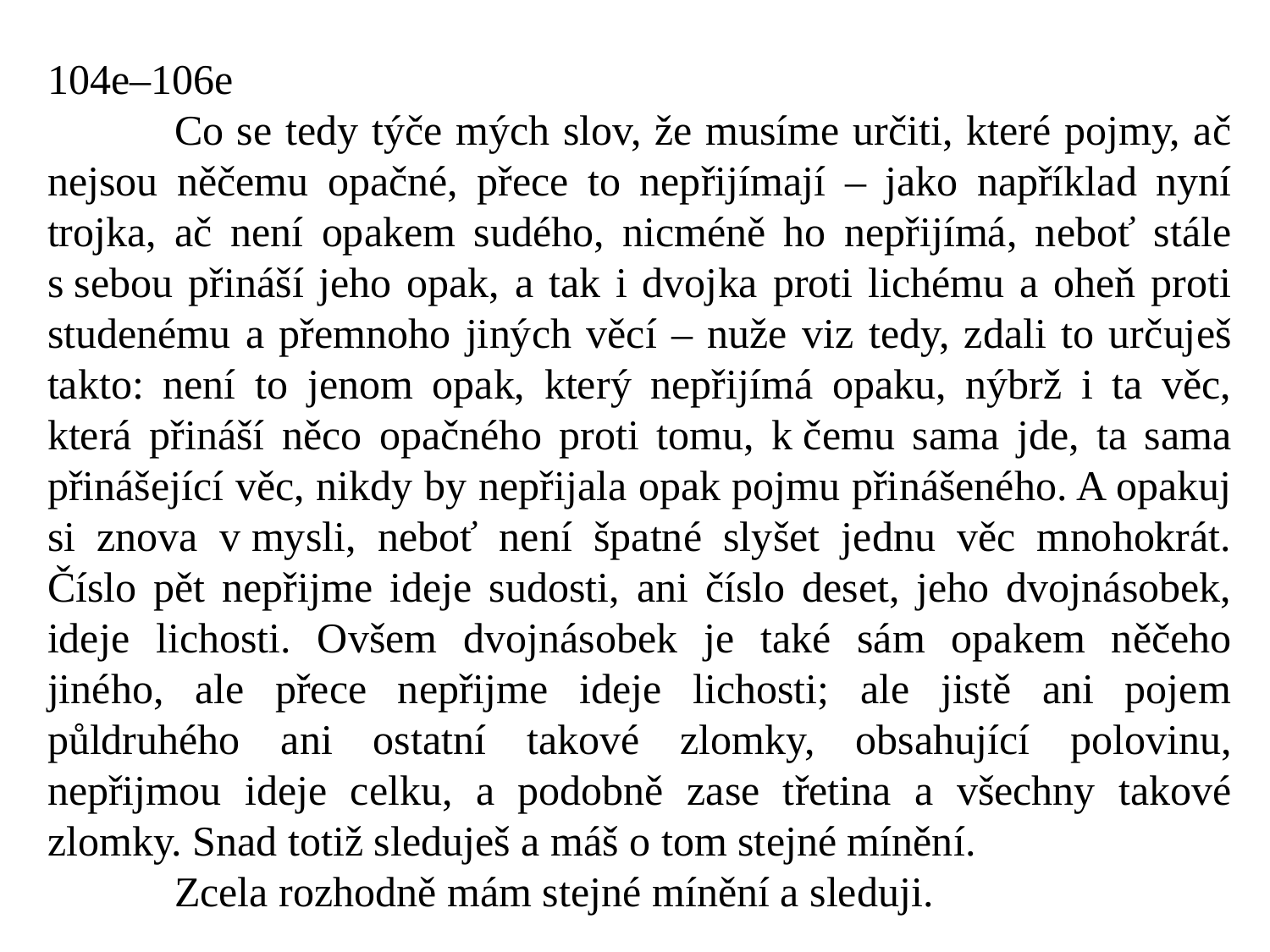

104e–106e
	Co se tedy týče mých slov, že musíme určiti, které pojmy, ač nejsou něčemu opačné, přece to nepřijímají – jako například nyní trojka, ač není opakem sudého, nicméně ho nepřijímá, neboť stále s sebou přináší jeho opak, a tak i dvojka proti lichému a oheň proti studenému a přemnoho jiných věcí – nuže viz tedy, zdali to určuješ takto: není to jenom opak, který nepřijímá opaku, nýbrž i ta věc, která přináší něco opačného proti tomu, k čemu sama jde, ta sama přinášející věc, nikdy by nepřijala opak pojmu přinášeného. A opakuj si znova v mysli, neboť není špatné slyšet jednu věc mnohokrát. Číslo pět nepřijme ideje sudosti, ani číslo deset, jeho dvojnásobek, ideje lichosti. Ovšem dvojnásobek je také sám opakem něčeho jiného, ale přece nepřijme ideje lichosti; ale jistě ani pojem půldruhého ani ostatní takové zlomky, obsahující polovinu, nepřijmou ideje celku, a podobně zase třetina a všechny takové zlomky. Snad totiž sleduješ a máš o tom stejné mínění.
	Zcela rozhodně mám stejné mínění a sleduji.